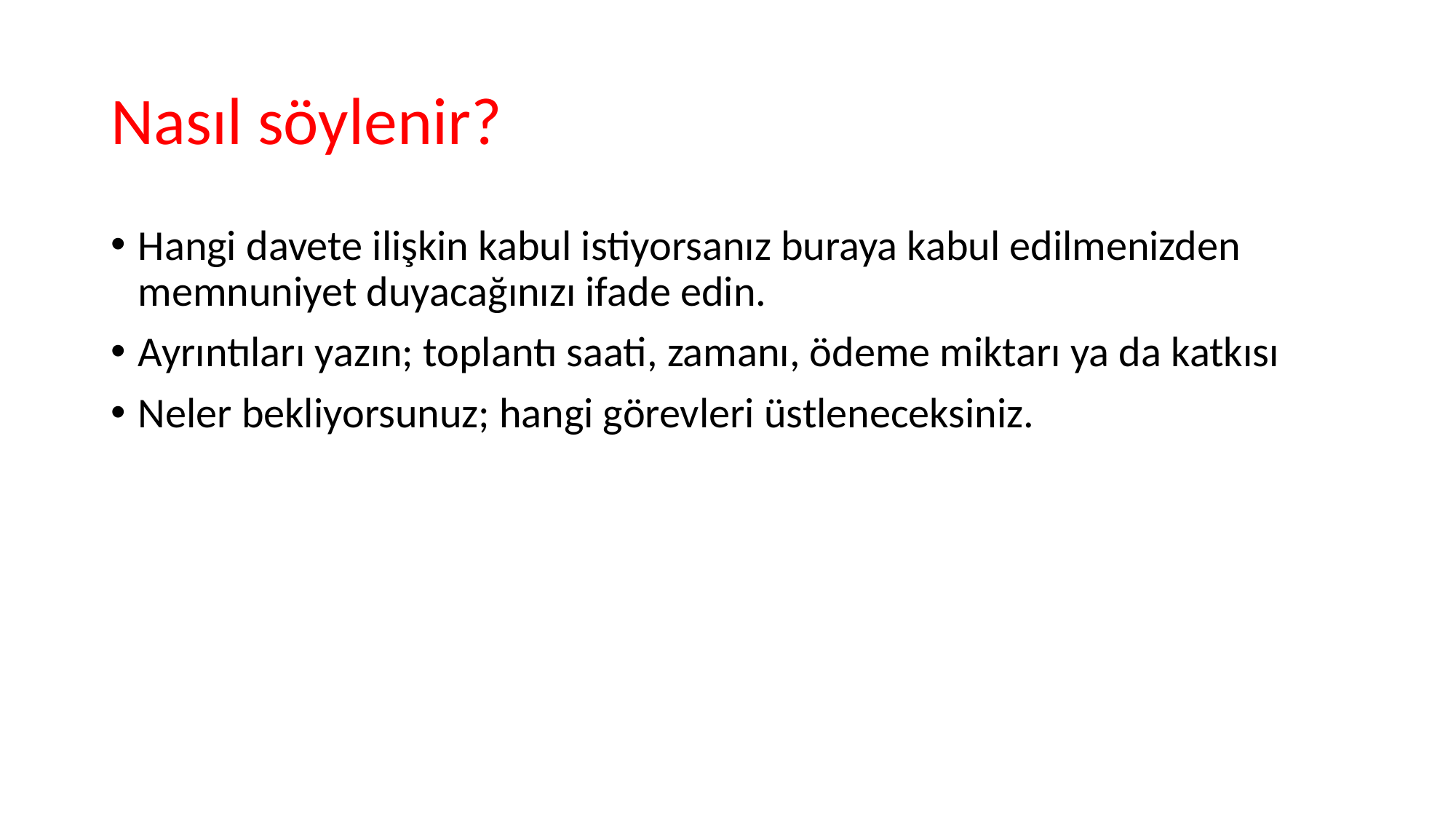

# Nasıl söylenir?
Hangi davete ilişkin kabul istiyorsanız buraya kabul edilmenizden memnuniyet duyacağınızı ifade edin.
Ayrıntıları yazın; toplantı saati, zamanı, ödeme miktarı ya da katkısı
Neler bekliyorsunuz; hangi görevleri üstleneceksiniz.